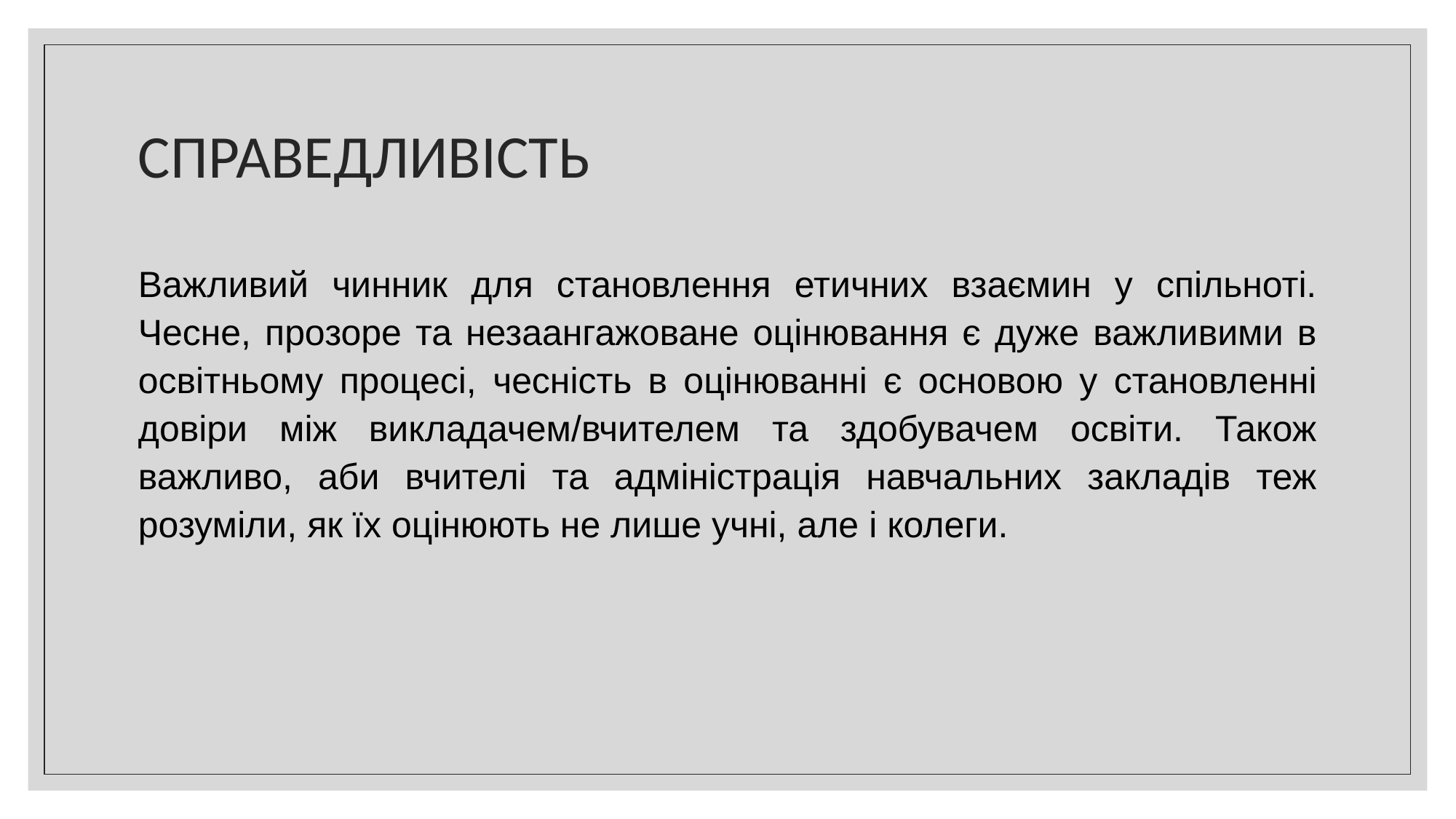

# СПРАВЕДЛИВІСТЬ
Важливий чинник для становлення етичних взаємин у спільноті. Чесне, прозоре та незаангажоване оцінювання є дуже важливими в освітньому процесі, чесність в оцінюванні є основою у становленні довіри між викладачем/вчителем та здобувачем освіти. Також важливо, аби вчителі та адміністрація навчальних закладів теж розуміли, як їх оцінюють не лише учні, але і колеги.